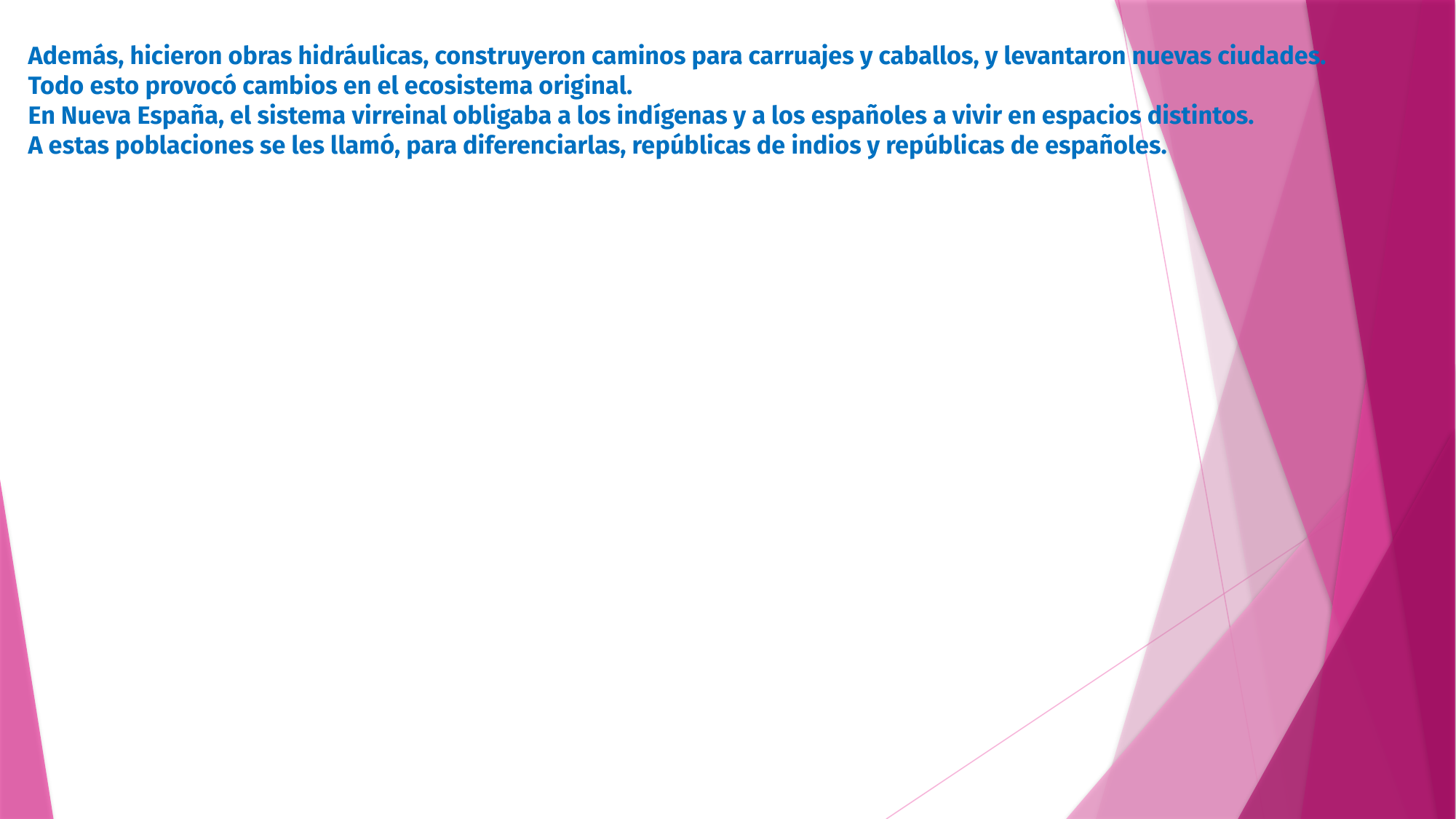

# Además, hicieron obras hidráulicas, construyeron caminos para carruajes y caballos, y levantaron nuevas ciudades. Todo esto provocó cambios en el ecosistema original. En Nueva España, el sistema virreinal obligaba a los indígenas y a los españoles a vivir en espacios distintos. A estas poblaciones se les llamó, para diferenciarlas, repúblicas de indios y repúblicas de españoles.